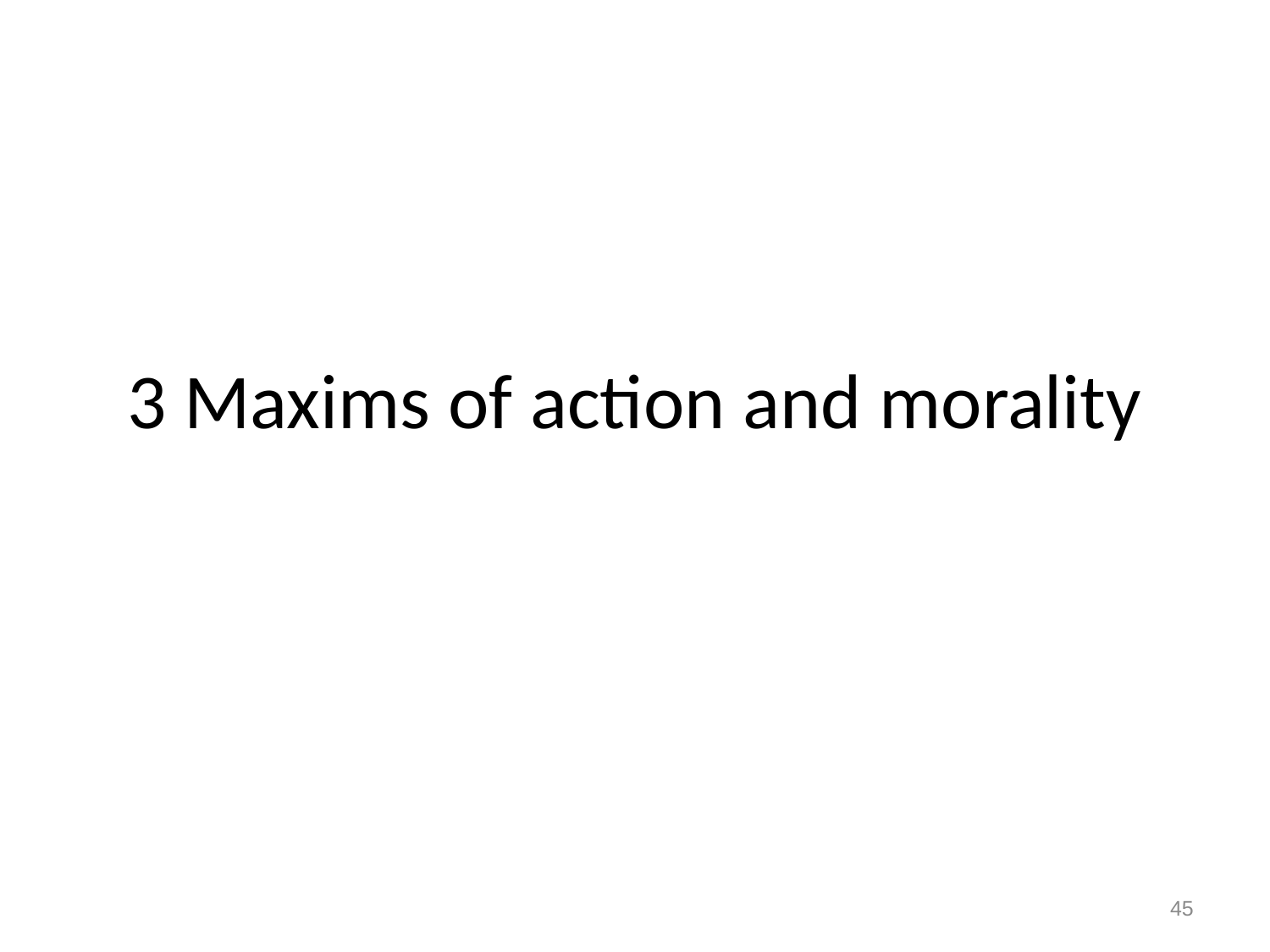

# 3 Maxims of action and morality

45